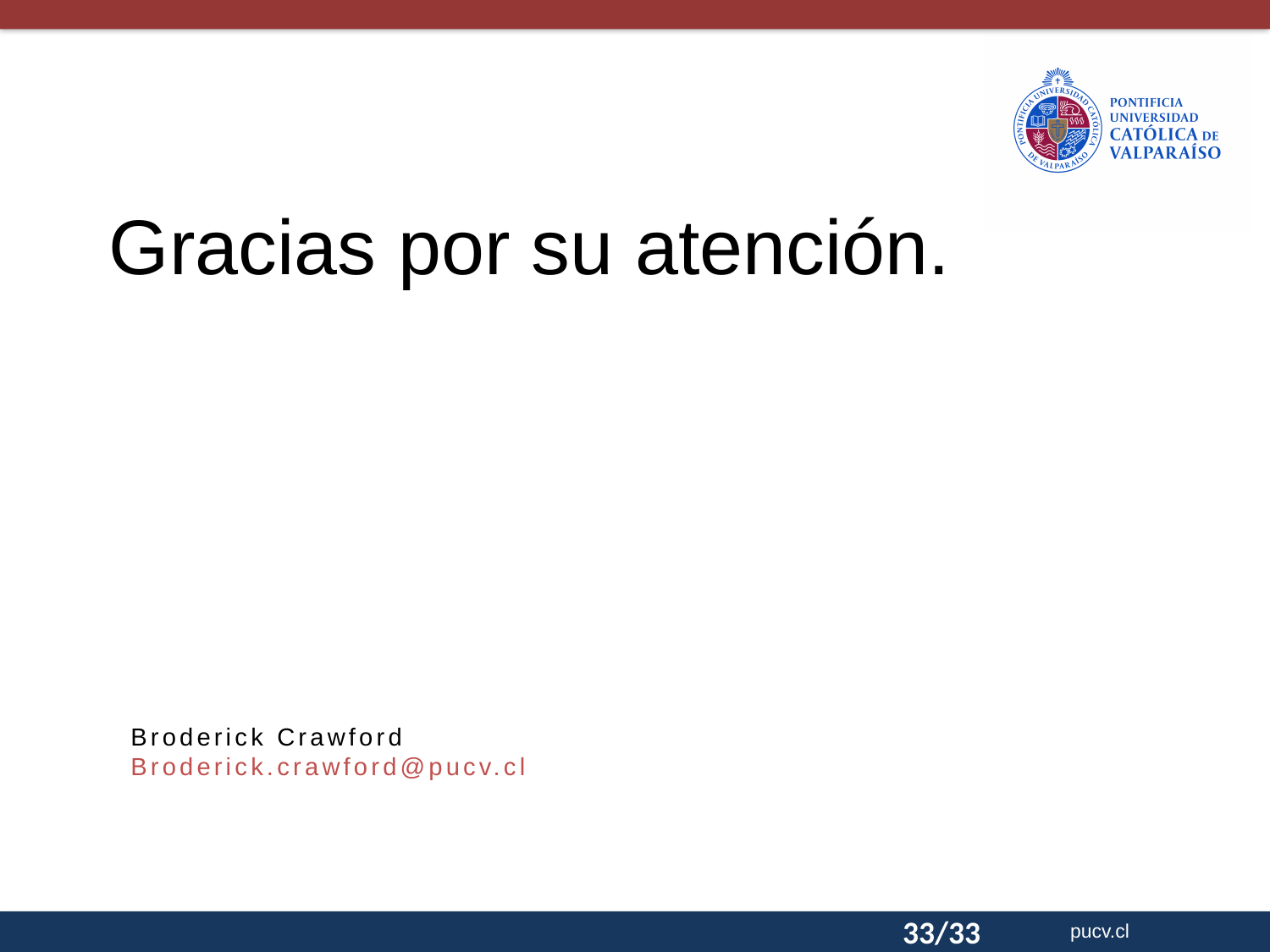

# Gracias por su atención.
Broderick Crawford
Broderick.crawford@pucv.cl
33/33